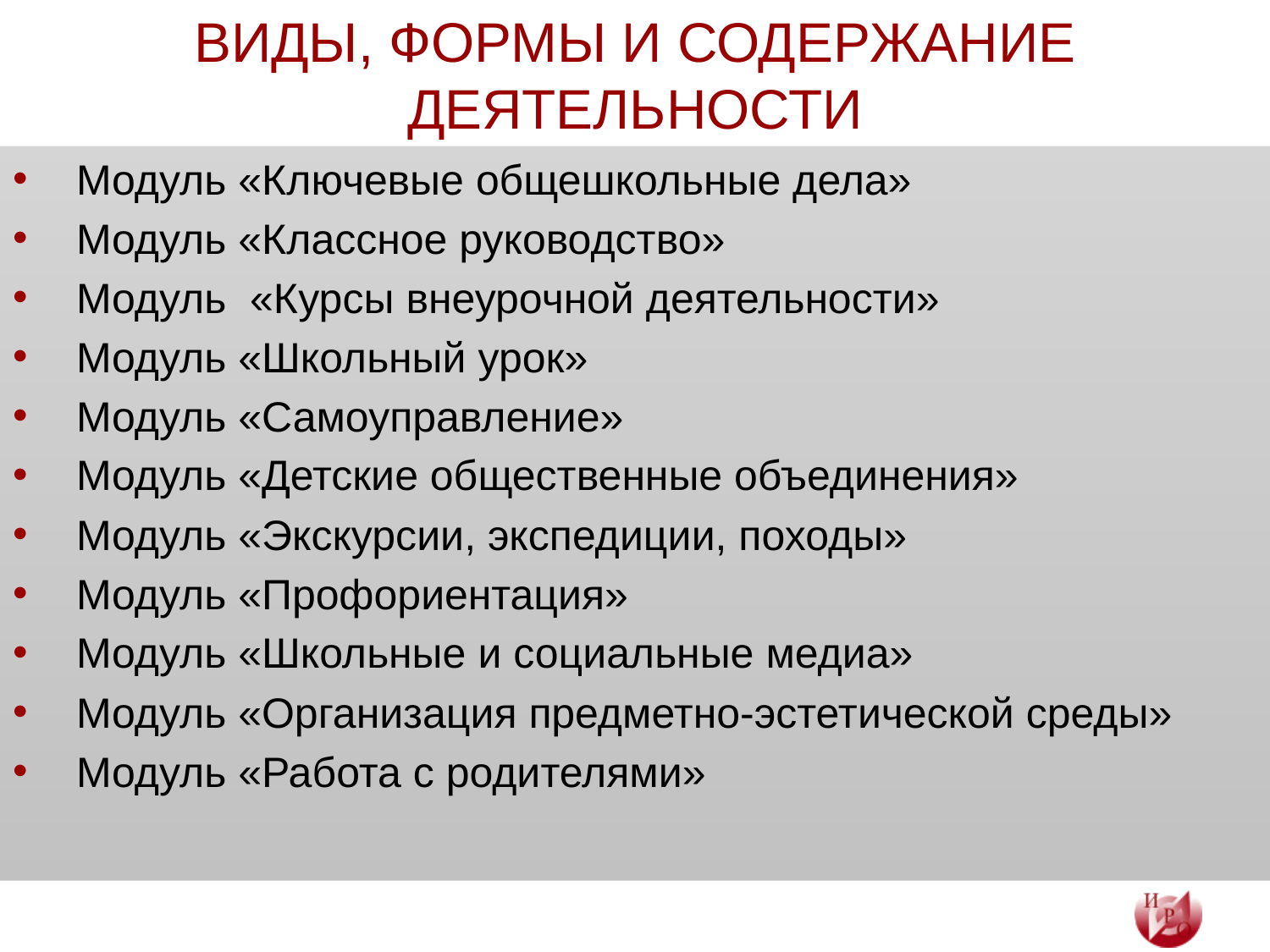

# ВИДЫ, ФОРМЫ И СОДЕРЖАНИЕ ДЕЯТЕЛЬНОСТИ
Модуль «Ключевые общешкольные дела»
Модуль «Классное руководство»
Модуль  «Курсы внеурочной деятельности»
Модуль «Школьный урок»
Модуль «Самоуправление»
Модуль «Детские общественные объединения»
Модуль «Экскурсии, экспедиции, походы»
Модуль «Профориентация»
Модуль «Школьные и социальные медиа»
Модуль «Организация предметно-эстетической среды»
Модуль «Работа с родителями»